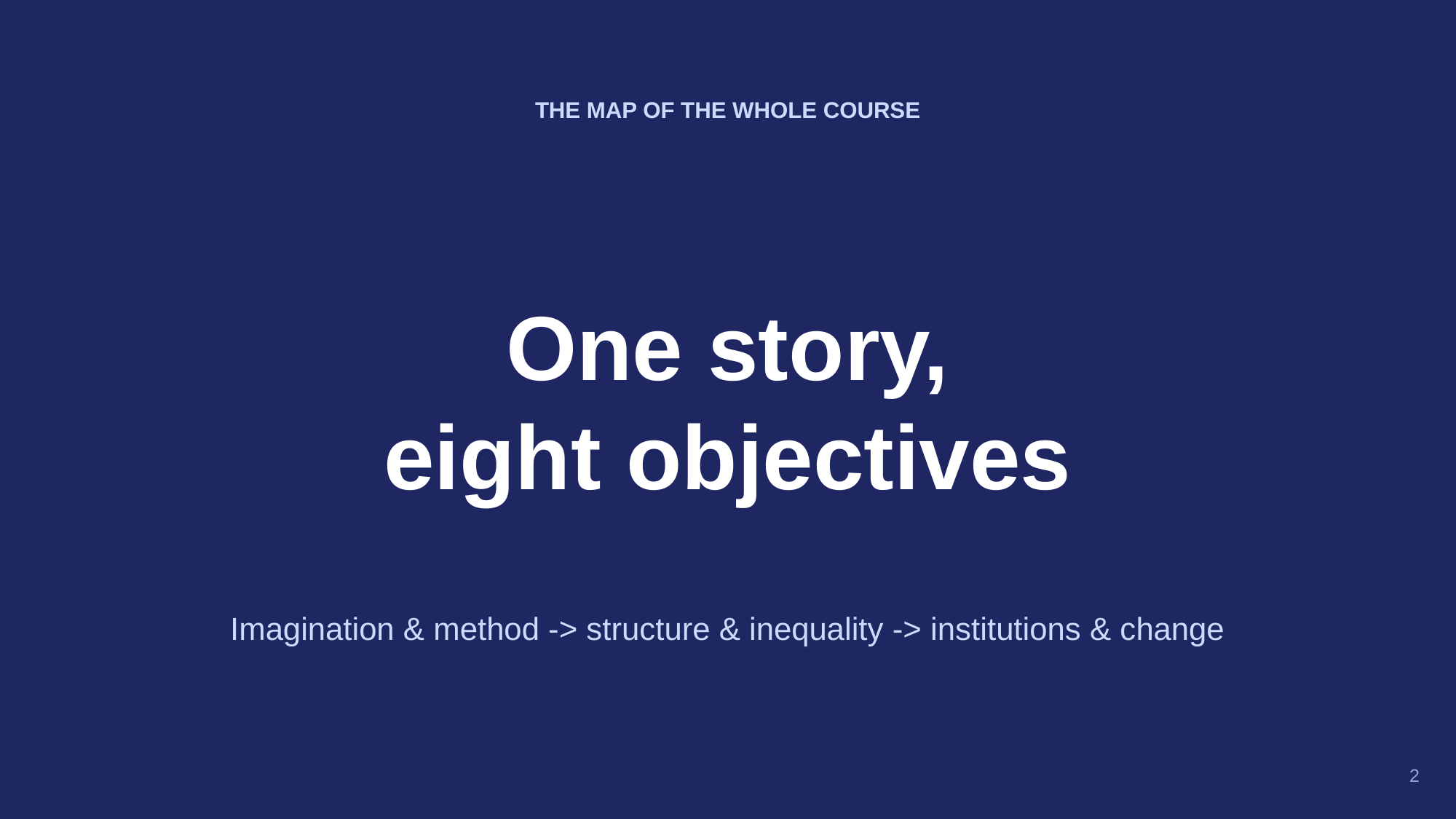

THE MAP OF THE WHOLE COURSE
One story,
eight objectives
Imagination & method -> structure & inequality -> institutions & change
2